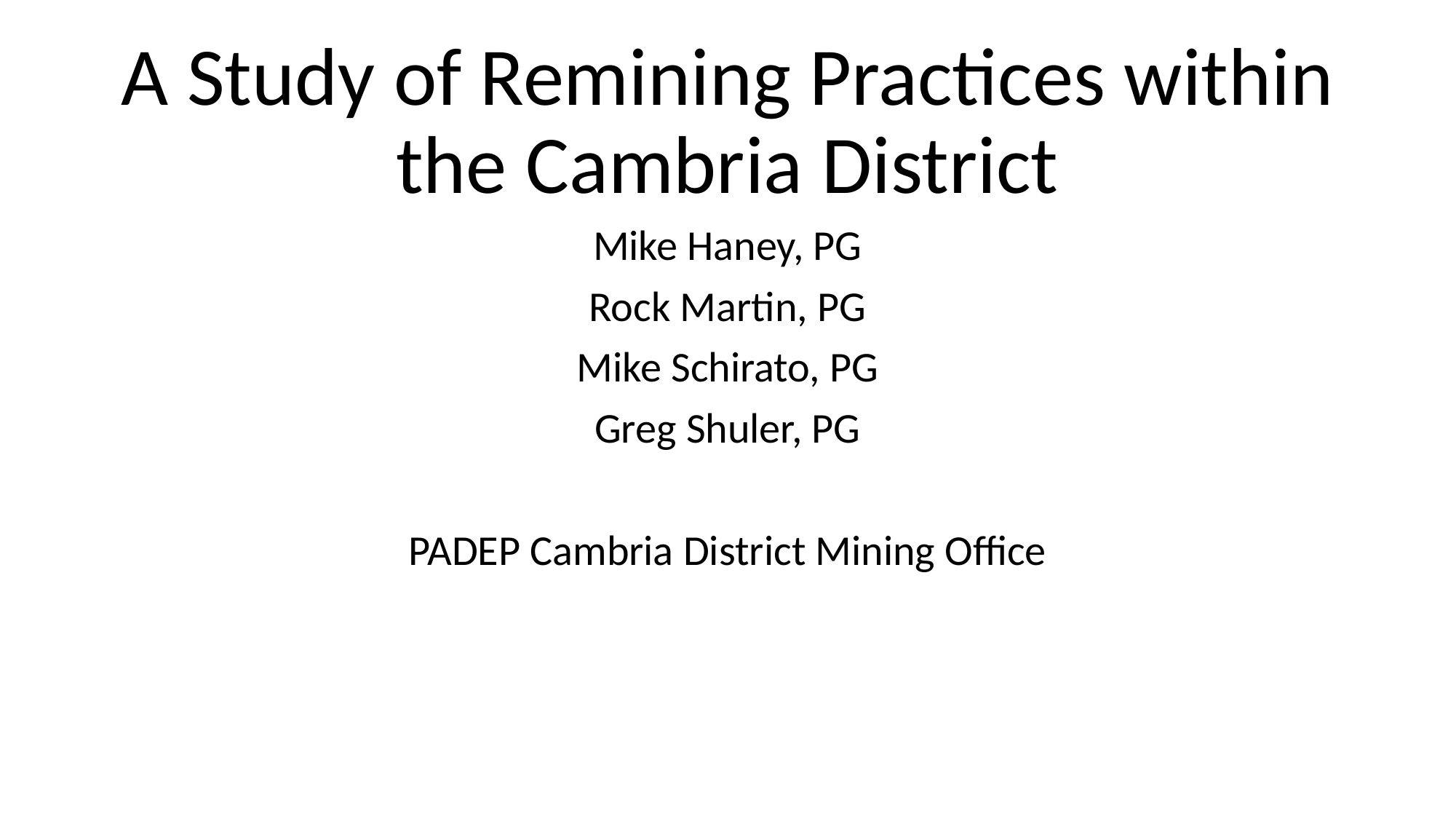

# A Study of Remining Practices within the Cambria District
Mike Haney, PG
Rock Martin, PG
Mike Schirato, PG
Greg Shuler, PG

PADEP Cambria District Mining Office